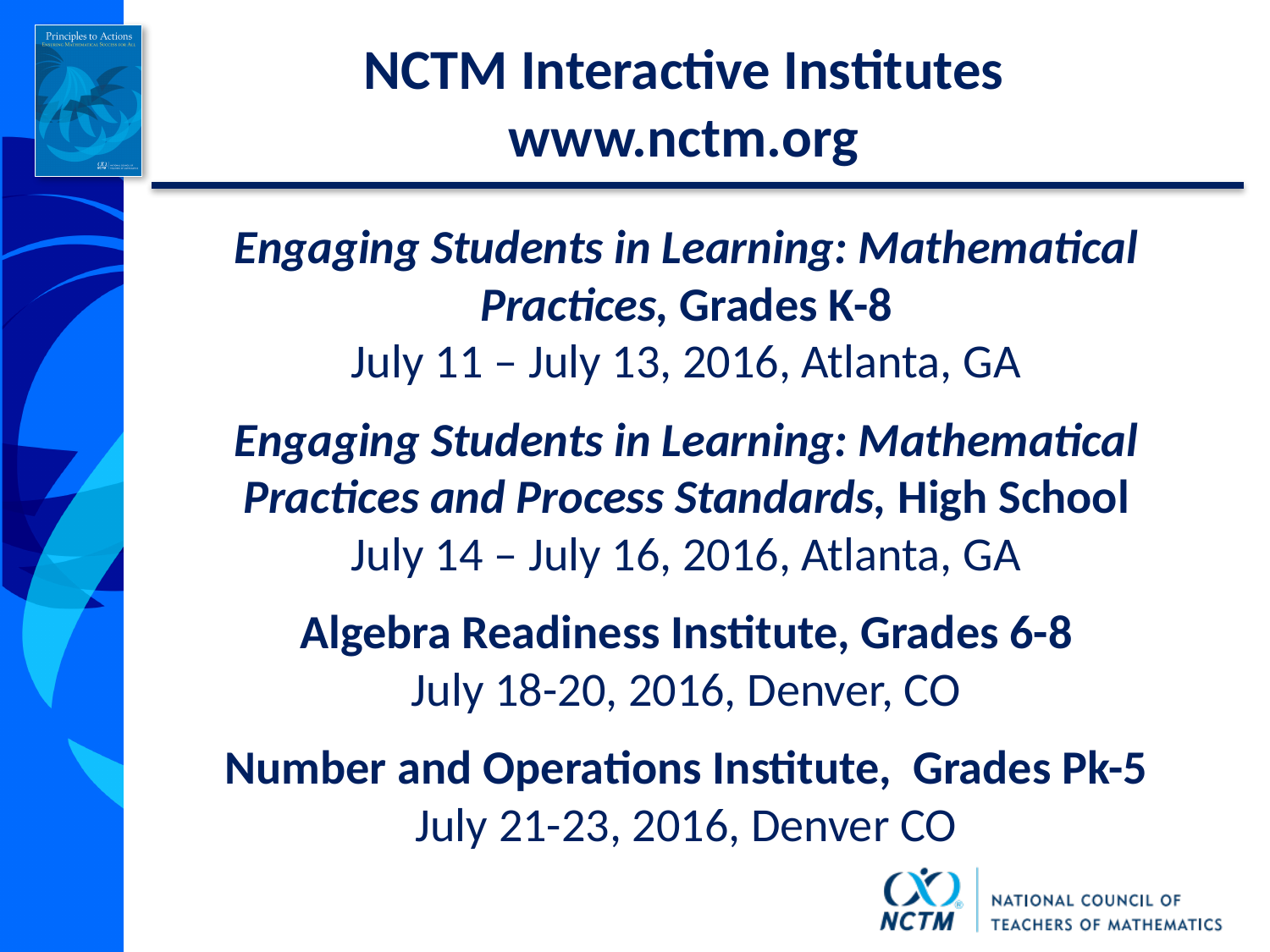

# NCTM Interactive Institutes www.nctm.org
Engaging Students in Learning: Mathematical Practices, Grades K-8
July 11 – July 13, 2016, Atlanta, GA
Engaging Students in Learning: Mathematical Practices and Process Standards, High School
July 14 – July 16, 2016, Atlanta, GA
Algebra Readiness Institute, Grades 6-8
July 18-20, 2016, Denver, CO
Number and Operations Institute,  Grades Pk-5
July 21-23, 2016, Denver CO